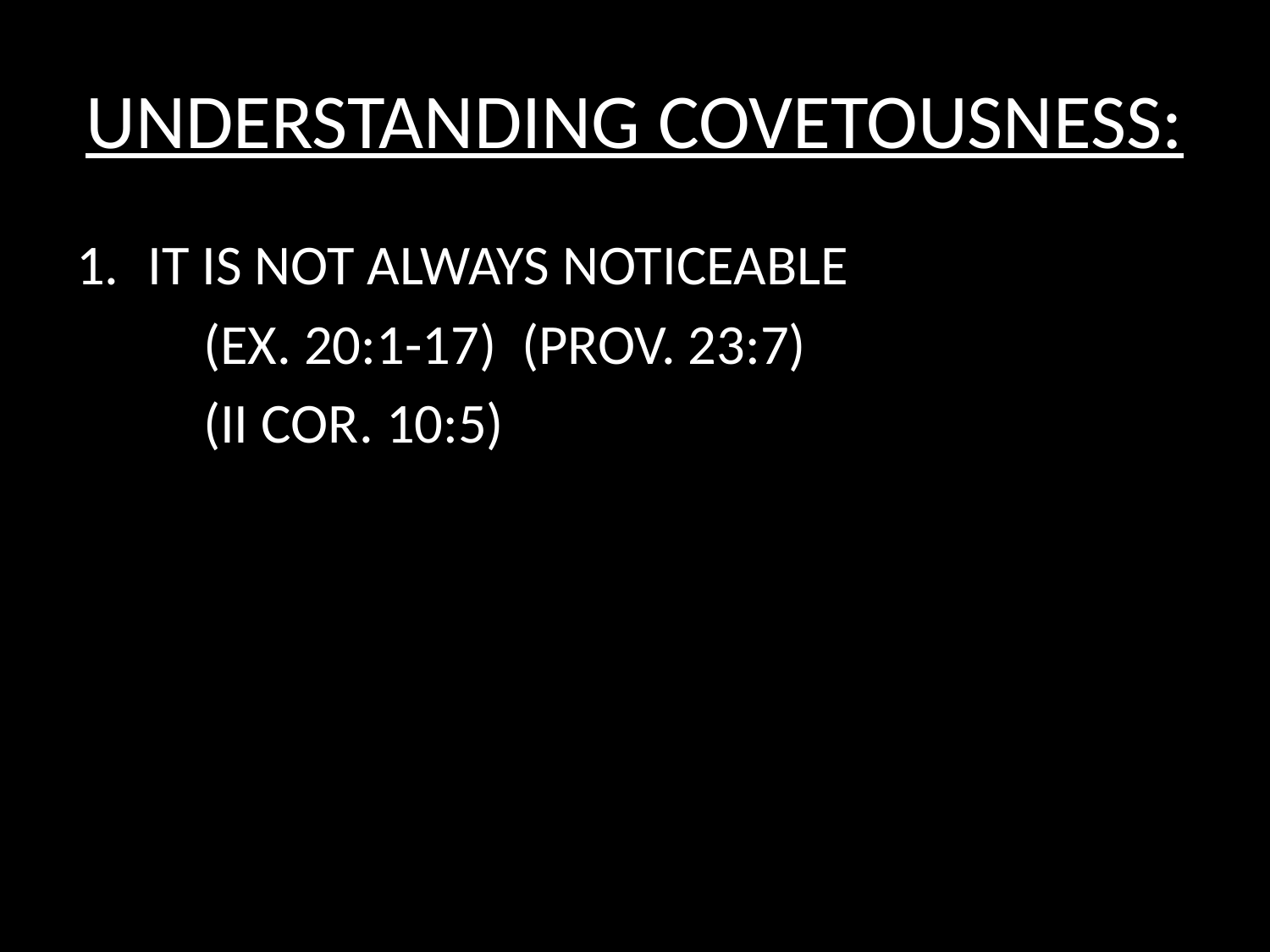

# UNDERSTANDING COVETOUSNESS:
IT IS NOT ALWAYS NOTICEABLE
	(EX. 20:1-17)  (PROV. 23:7)
	(II COR. 10:5)